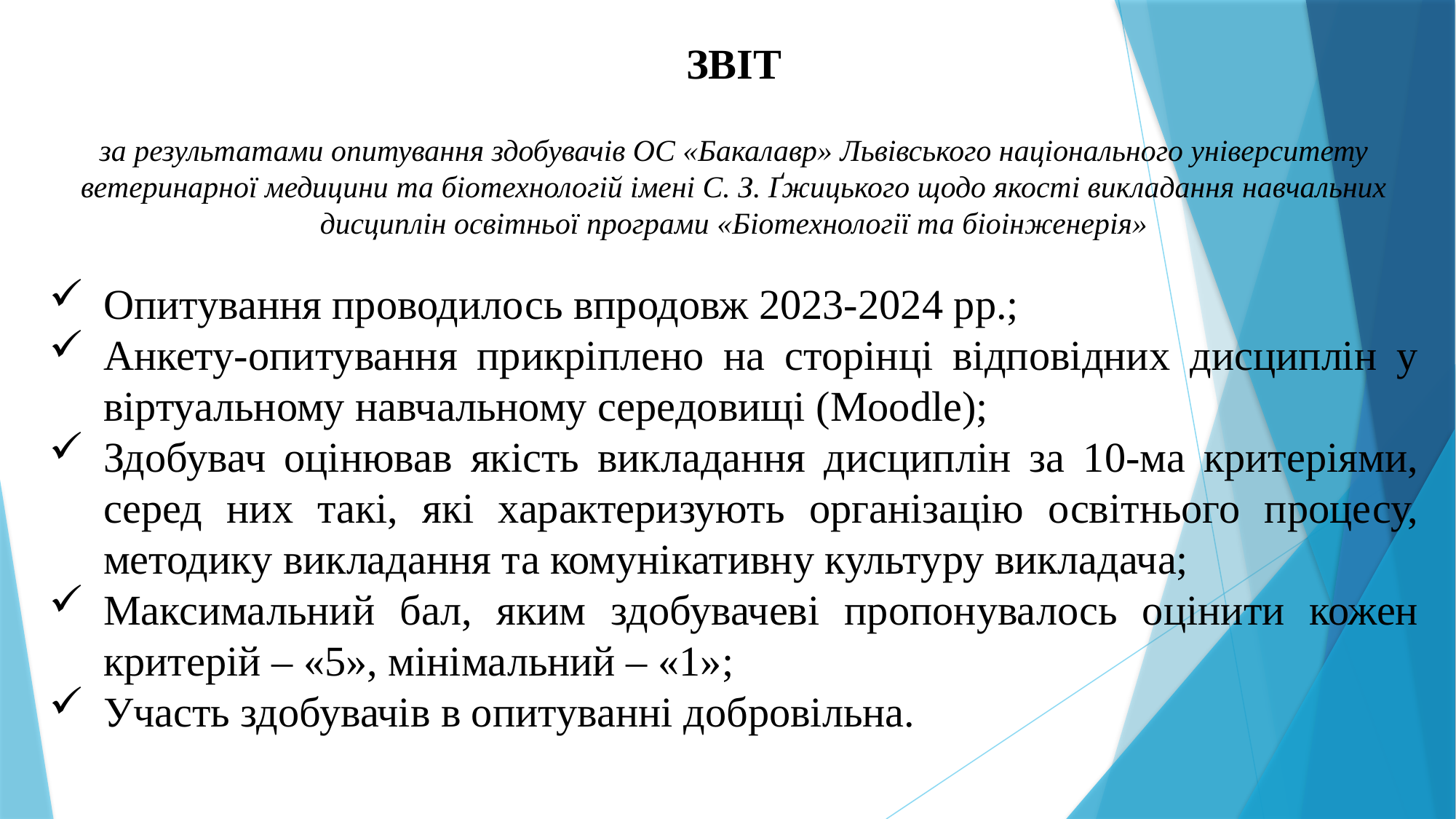

ЗВІТ

за результатами опитування здобувачів ОС «Бакалавр» Львівського національного університету ветеринарної медицини та біотехнологій імені С. З. Ґжицького щодо якості викладання навчальних дисциплін освітньої програми «Біотехнології та біоінженерія»

Опитування проводилось впродовж 2023-2024 рр.;
Анкету-опитування прикріплено на сторінці відповідних дисциплін у віртуальному навчальному середовищі (Moodle);
Здобувач оцінював якість викладання дисциплін за 10-ма критеріями, серед них такі, які характеризують організацію освітнього процесу, методику викладання та комунікативну культуру викладача;
Максимальний бал, яким здобувачеві пропонувалось оцінити кожен критерій – «5», мінімальний – «1»;
Участь здобувачів в опитуванні добровільна.